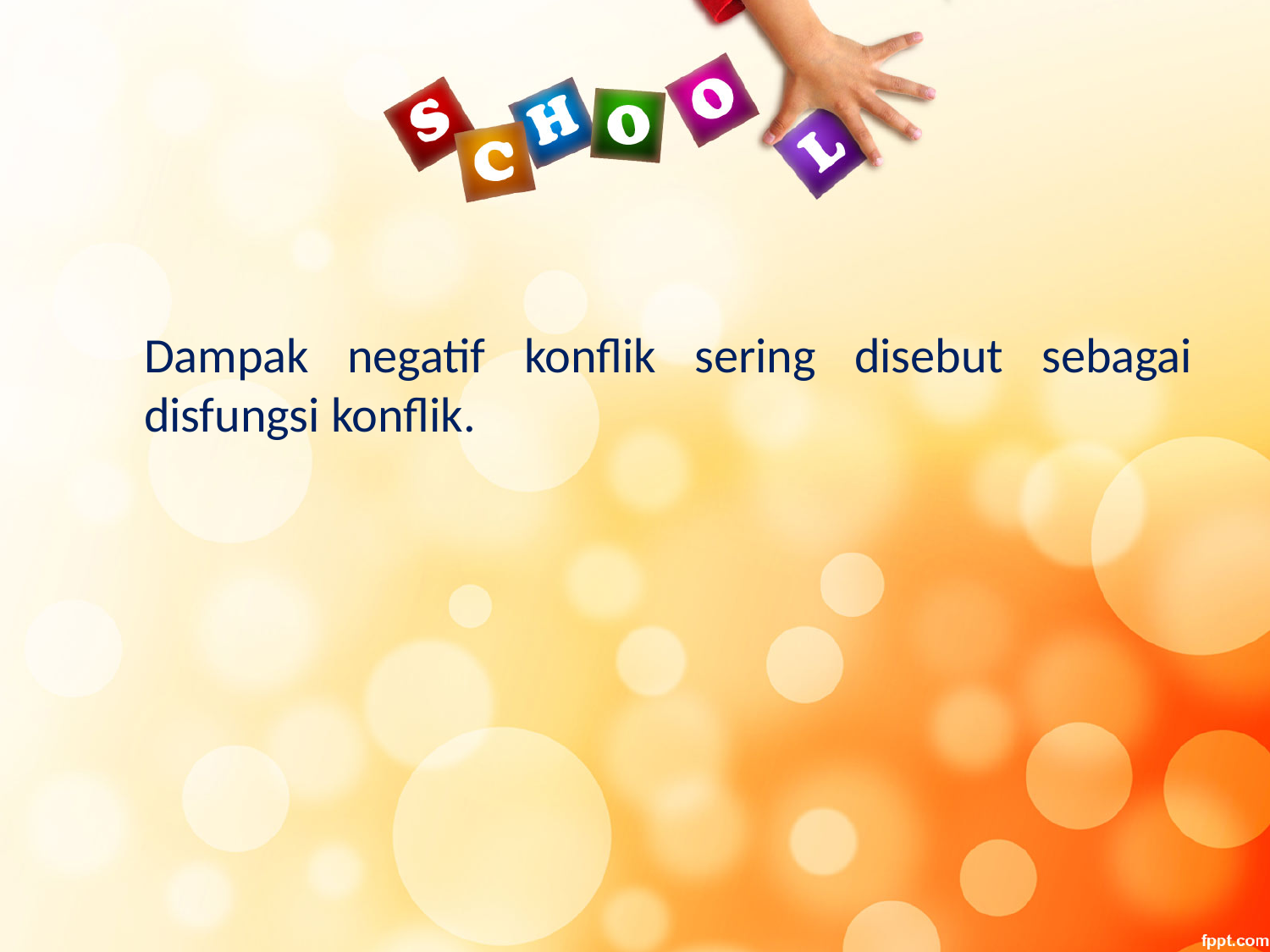

Dampak negatif konflik sering disebut sebagai disfungsi konflik.